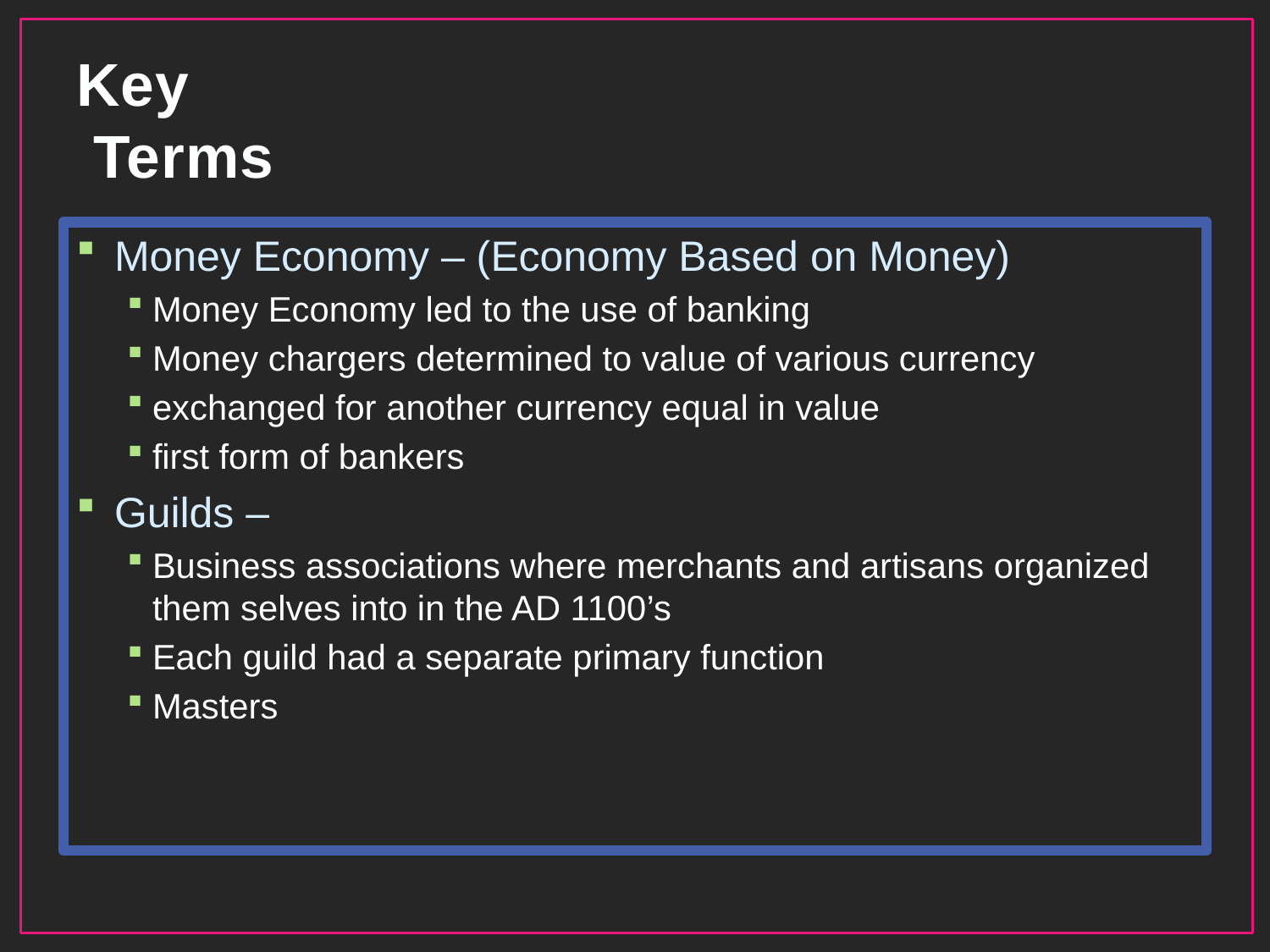

# Key Terms
Money Economy – (Economy Based on Money)
Money Economy led to the use of banking
Money chargers determined to value of various currency
exchanged for another currency equal in value
first form of bankers
Guilds –
Business associations where merchants and artisans organized them selves into in the AD 1100’s
Each guild had a separate primary function
Masters